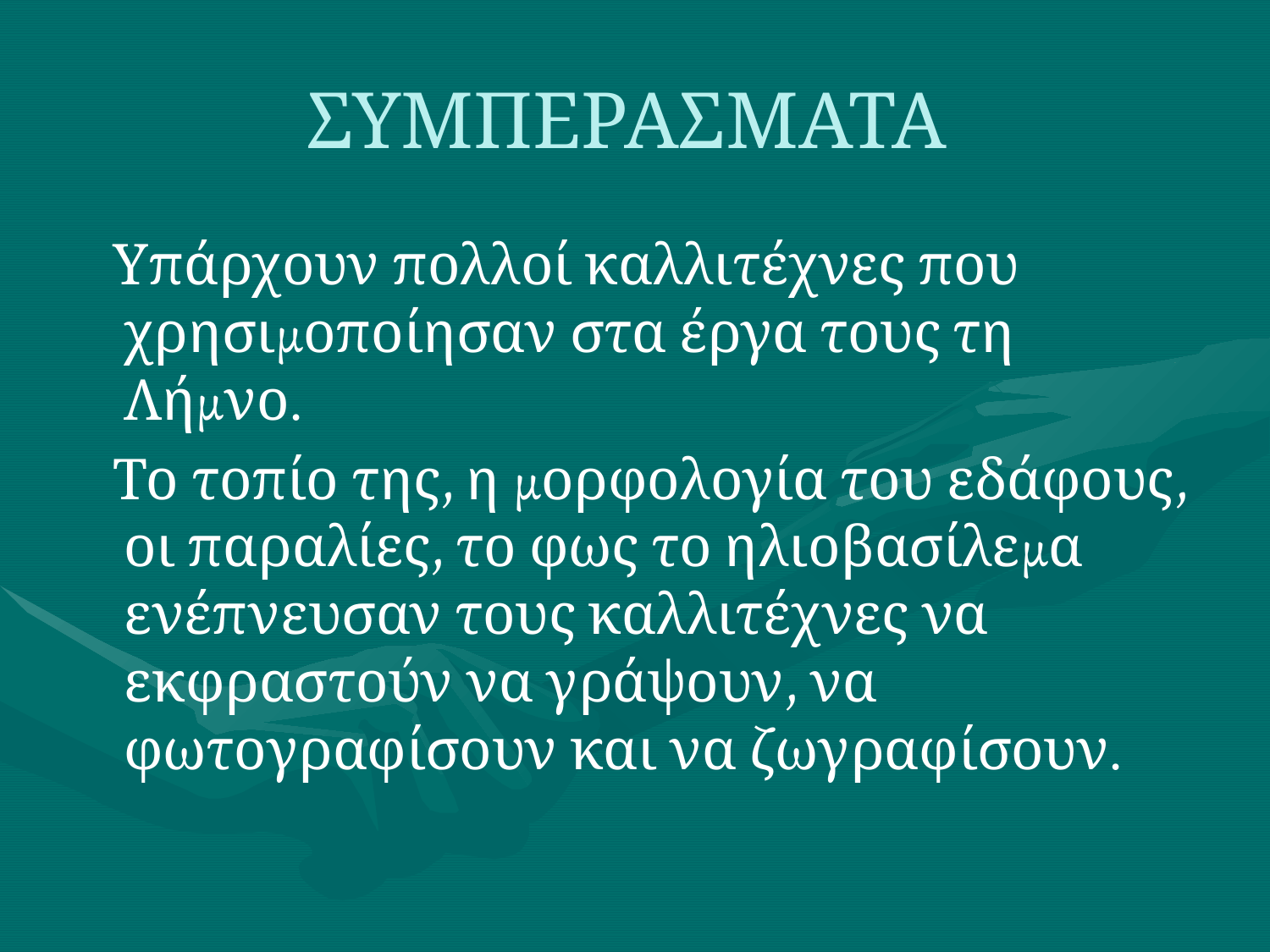

# ΣΥΜΠΕΡΑΣΜΑΤΑ
Υπάρχουν πολλοί καλλιτέχνες που χρησιμοποίησαν στα έργα τους τη Λήμνο.
Το τοπίο της, η μορφολογία του εδάφους, οι παραλίες, το φως το ηλιοβασίλεμα ενέπνευσαν τους καλλιτέχνες να εκφραστούν να γράψουν, να φωτογραφίσουν και να ζωγραφίσουν.